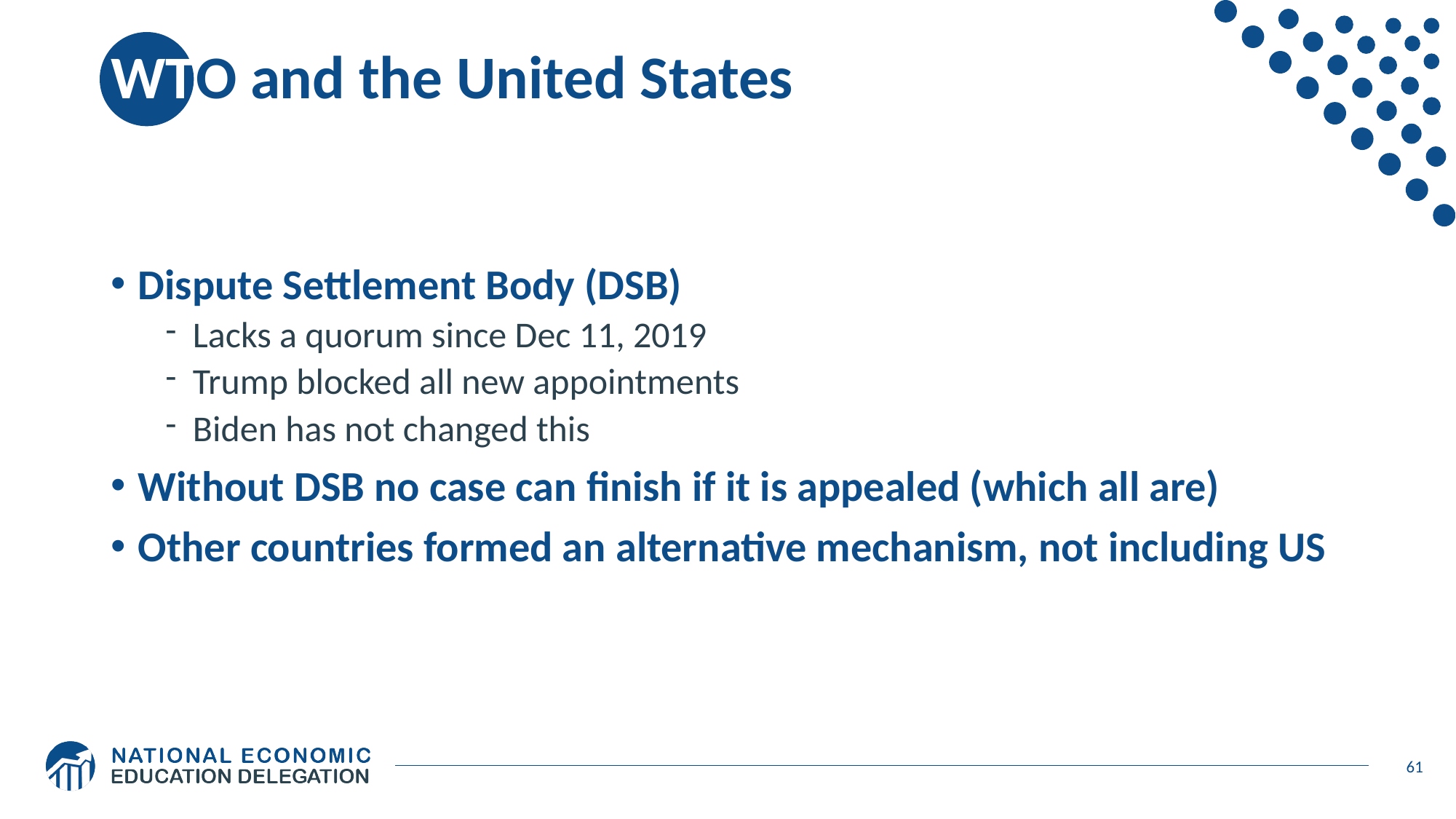

# WTO and the United States
Dispute Settlement Body (DSB)
Lacks a quorum since Dec 11, 2019
Trump blocked all new appointments
Biden has not changed this
Without DSB no case can finish if it is appealed (which all are)
Other countries formed an alternative mechanism, not including US

61